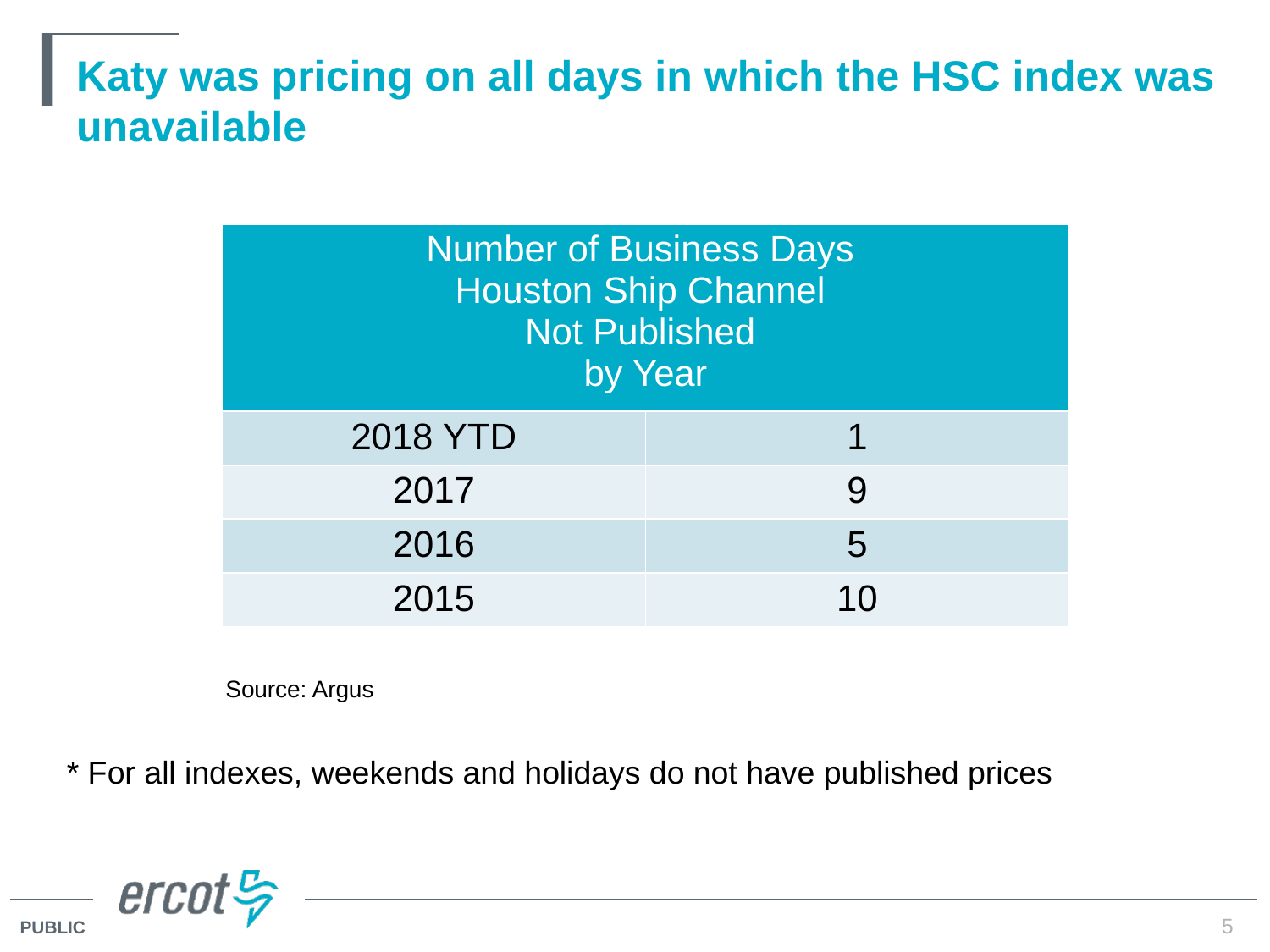

# Katy was pricing on all days in which the HSC index was unavailable
| Number of Business Days Houston Ship Channel Not Published by Year |  |
| --- | --- |
| 2018 YTD | 1 |
| 2017 | 9 |
| 2016 | 5 |
| 2015 | 10 |
Source: Argus
* For all indexes, weekends and holidays do not have published prices
5